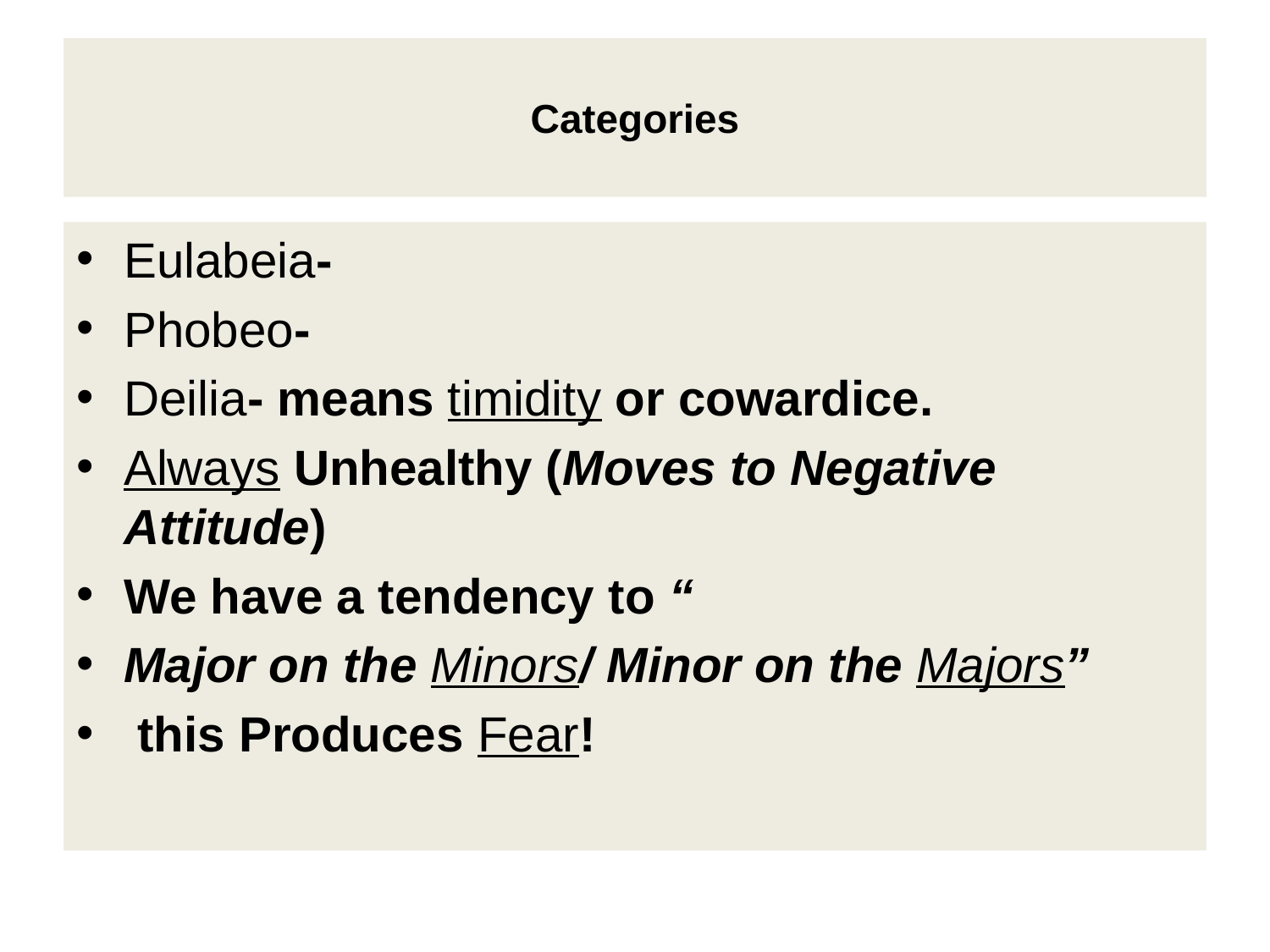

# Categories
Eulabeia-
Phobeo-
Deilia- means timidity or cowardice.
Always Unhealthy (Moves to Negative Attitude)
We have a tendency to “
Major on the Minors/ Minor on the Majors”
 this Produces Fear!